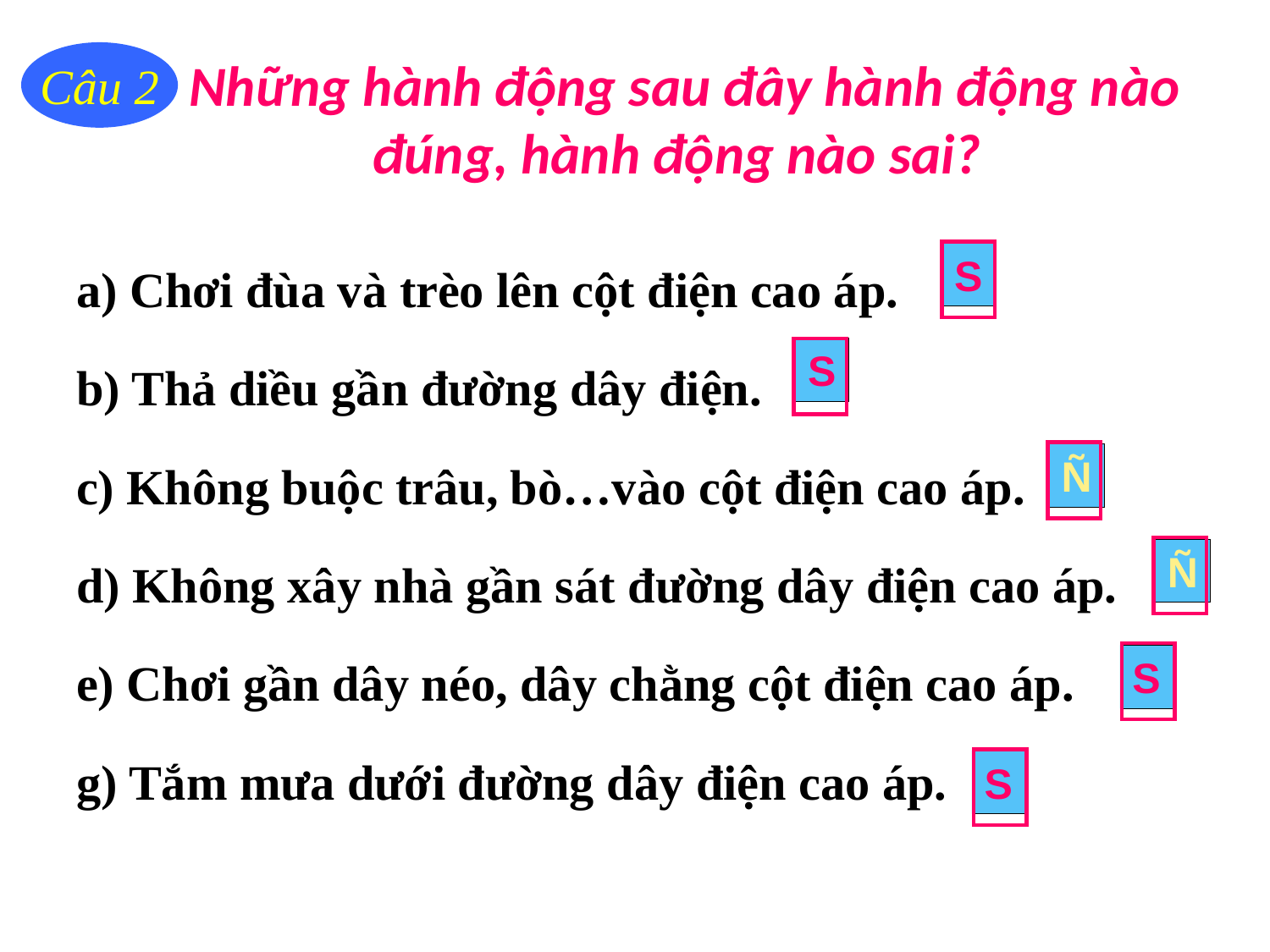

a) Chơi đùa và trèo lên cột điện cao áp.
b) Thả diều gần đường dây điện.
c) Không buộc trâu, bò…vào cột điện cao áp.
d) Không xây nhà gần sát đường dây điện cao áp.
e) Chơi gần dây néo, dây chằng cột điện cao áp.
g) Tắm mưa dưới đường dây điện cao áp.
 Những hành động sau đây hành động nào đúng, hành động nào sai?
Câu 2

S
S

Ñ

Ñ

S

S